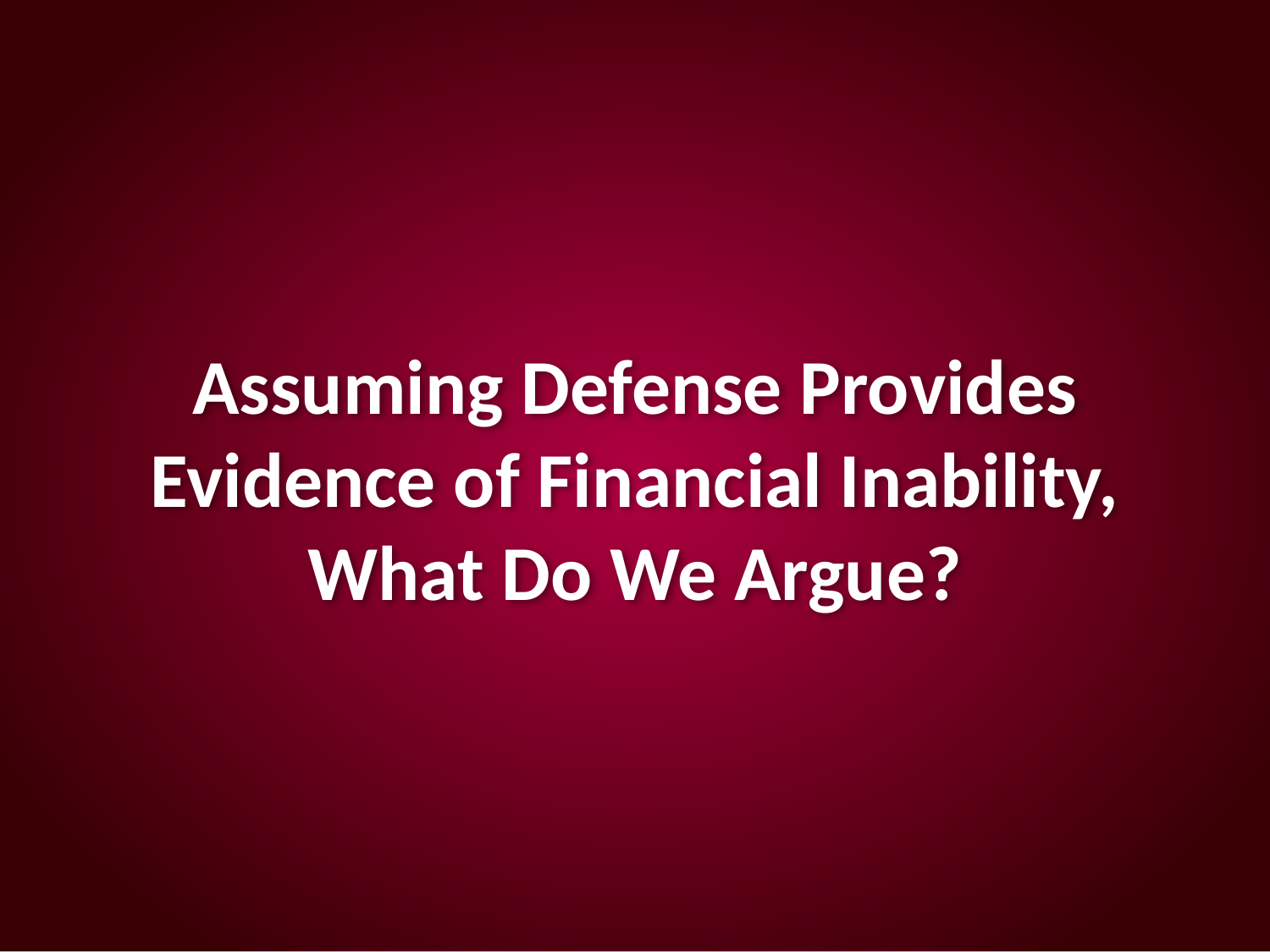

# Assuming Defense Provides Evidence of Financial Inability, What Do We Argue?